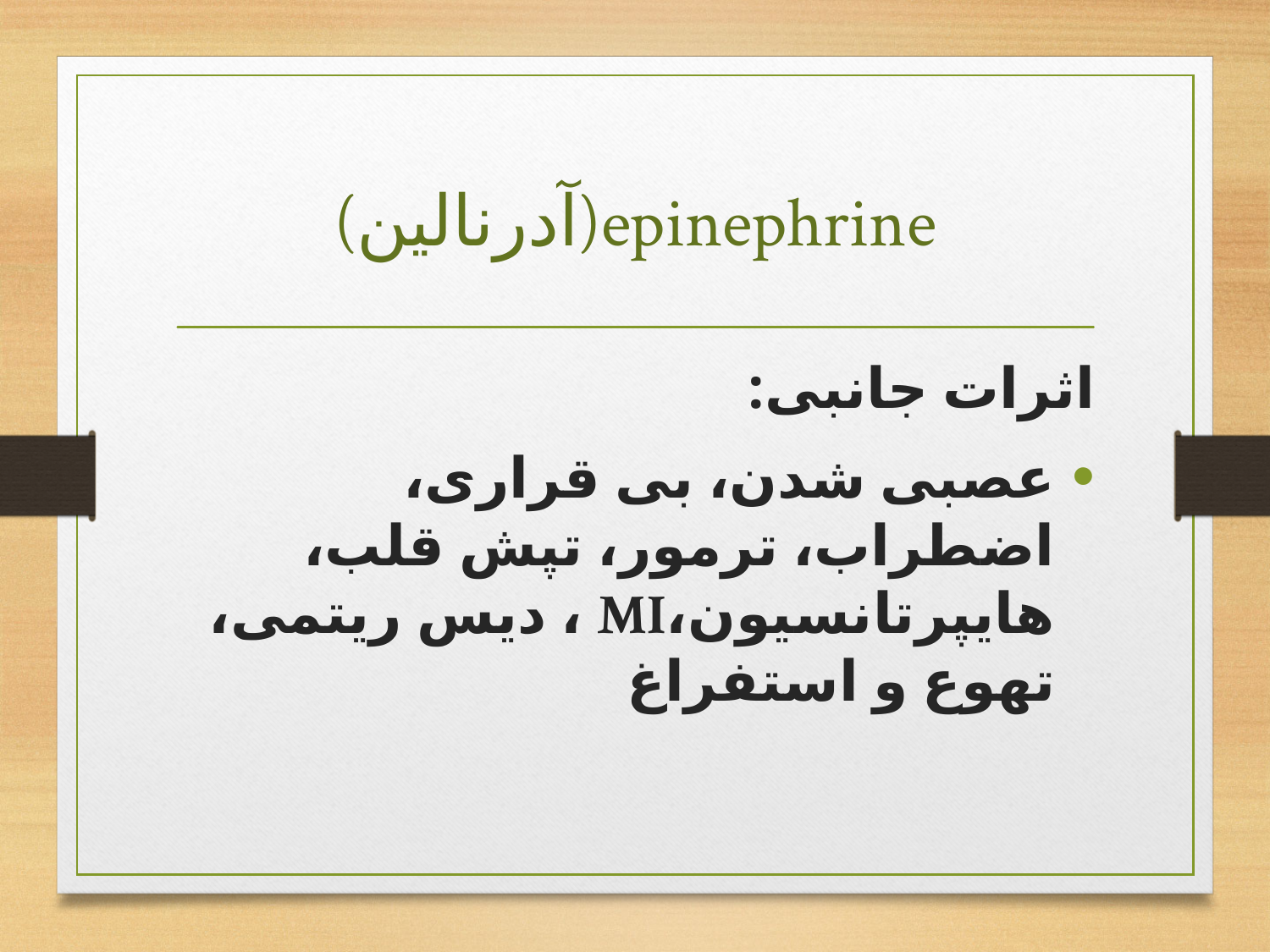

# (آدرنالین)epinephrine
اثرات جانبی:
عصبی شدن، بی قراری، اضطراب، ترمور، تپش قلب، هایپرتانسیون،MI ، دیس ریتمی، تهوع و استفراغ